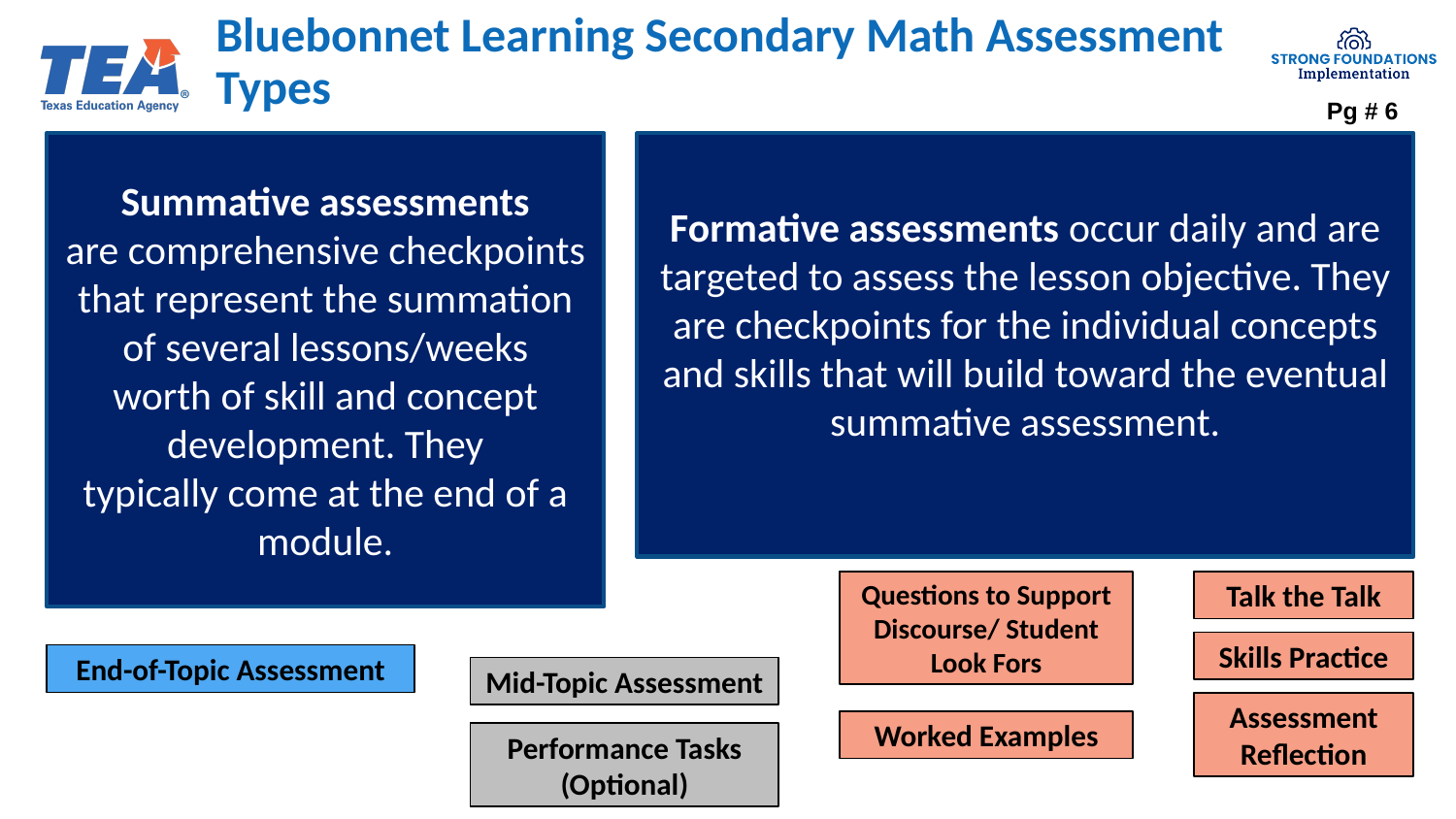

# Bluebonnet Learning Secondary Math Assessment Types
Pg # 6
Summative assessments are comprehensive checkpoints that represent the summation of several lessons/weeks worth of skill and concept development. They typically come at the end of a module.​
Formative assessments occur daily and are targeted to assess the lesson objective. They are checkpoints for the individual concepts and skills that will build toward the eventual summative assessment.

Talk the Talk
Questions to Support Discourse/ Student Look Fors
Skills Practice
End-of-Topic Assessment
Mid-Topic Assessment
Assessment Reflection
Worked Examples
Performance Tasks (Optional)